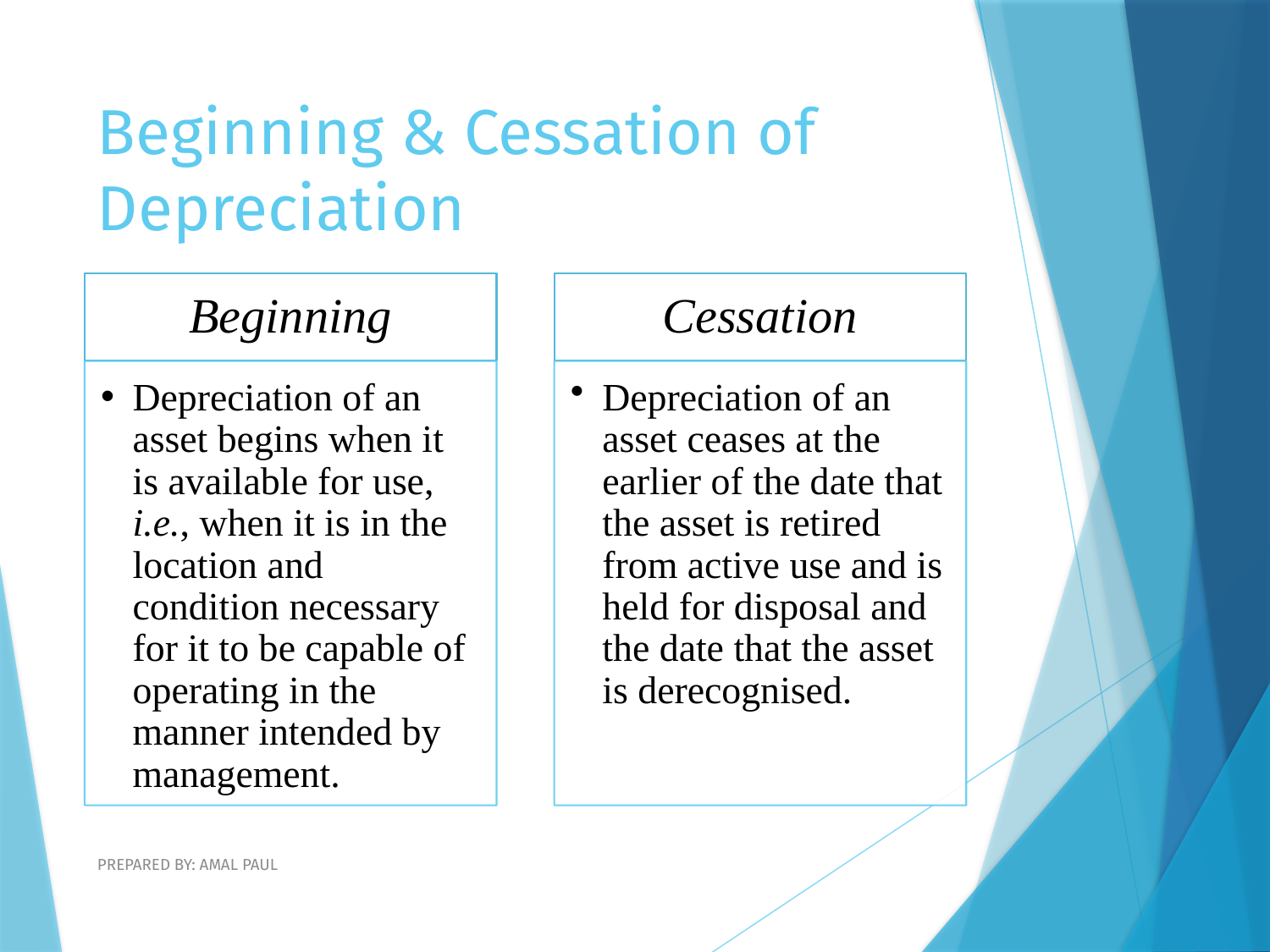

# Beginning & Cessation of Depreciation
Beginning
Depreciation of an asset begins when it is available for use, i.e., when it is in the location and condition necessary for it to be capable of operating in the manner intended by management.
Cessation
Depreciation of an asset ceases at the earlier of the date that the asset is retired from active use and is held for disposal and the date that the asset is derecognised.

PREPARED BY: AMAL PAUL